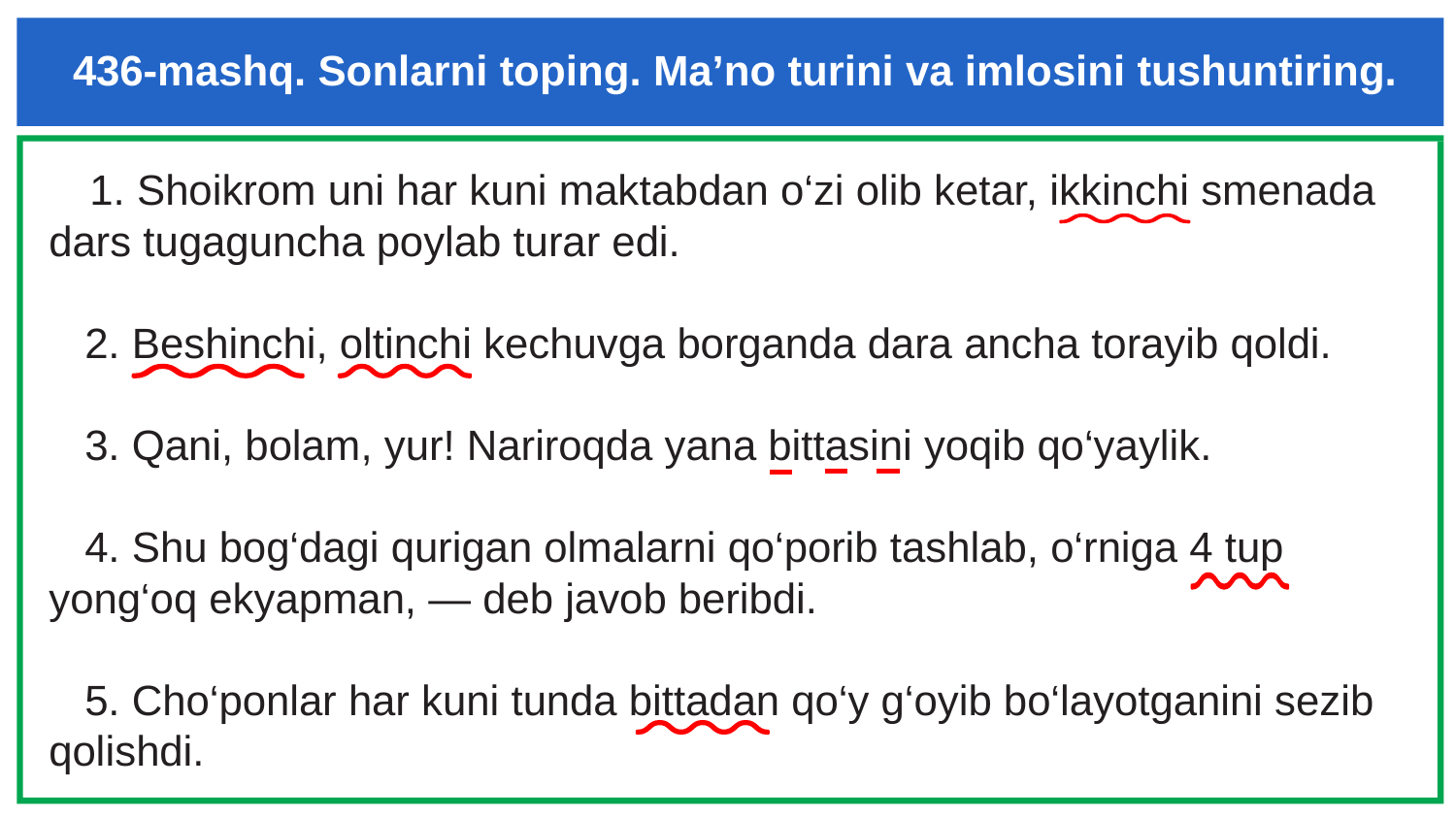

# 436-mashq. Sonlarni toping. Ma’no turini va imlosini tushuntiring.
   1. Shoikrom uni har kuni maktabdan o‘zi olib ketar, ikkinchi smenada dars tugaguncha poylab turar edi.

   2. Beshinchi, oltinchi kechuvga borganda dara ancha torayib qoldi.

   3. Qani, bolam, yur! Nariroqda yana bittasini yoqib qo‘yaylik.

   4. Shu bog‘dagi qurigan olmalarni qo‘porib tashlab, o‘rniga 4 tup yong‘oq ekyapman, — deb javob beribdi.

   5. Cho‘ponlar har kuni tunda bittadan qo‘y g‘oyib bo‘layotganini sezib qolishdi.